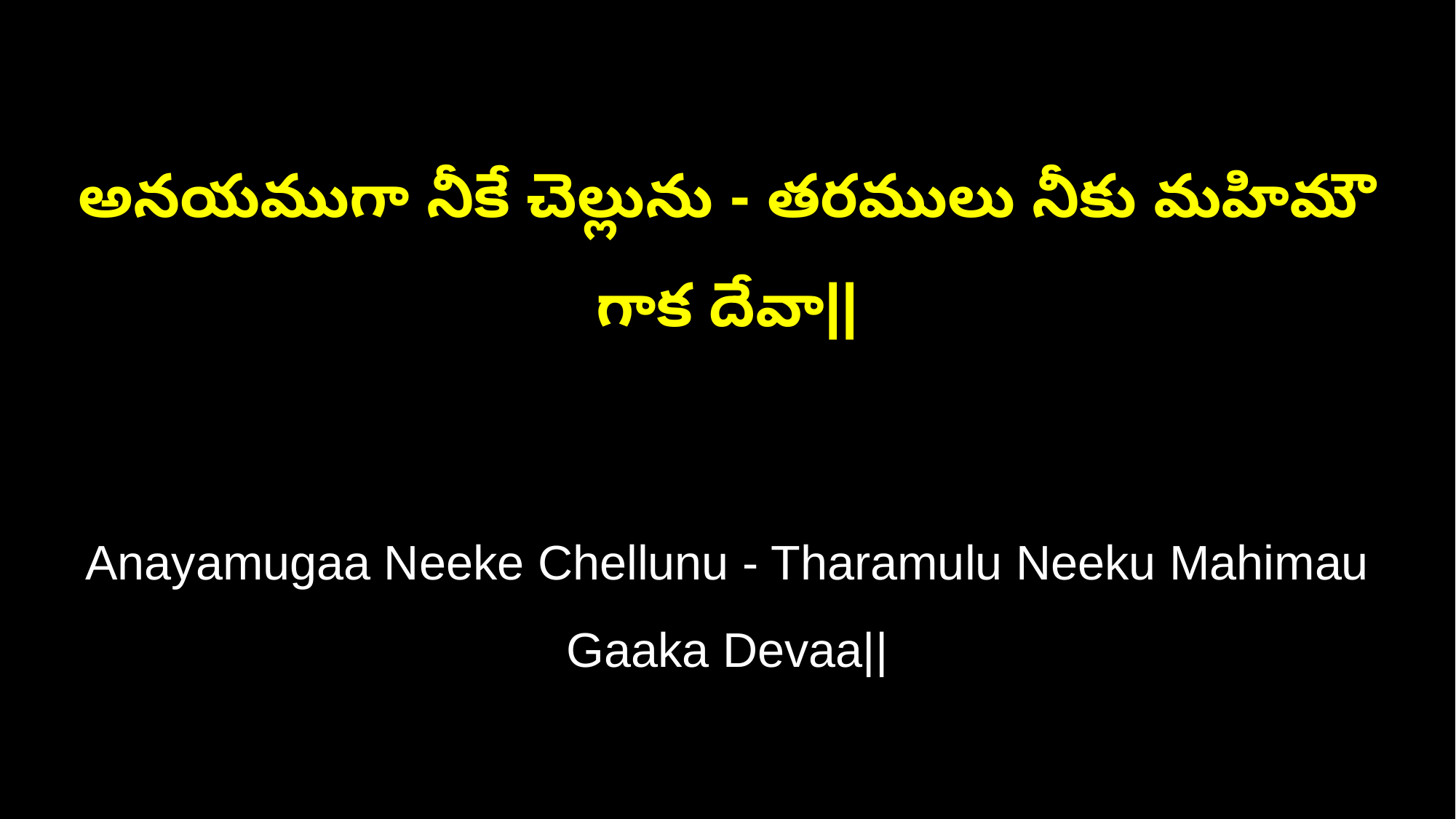

అనయముగా నీకే చెల్లును - తరములు నీకు మహిమౌ గాక దేవా||
Anayamugaa Neeke Chellunu - Tharamulu Neeku Mahimau Gaaka Devaa||